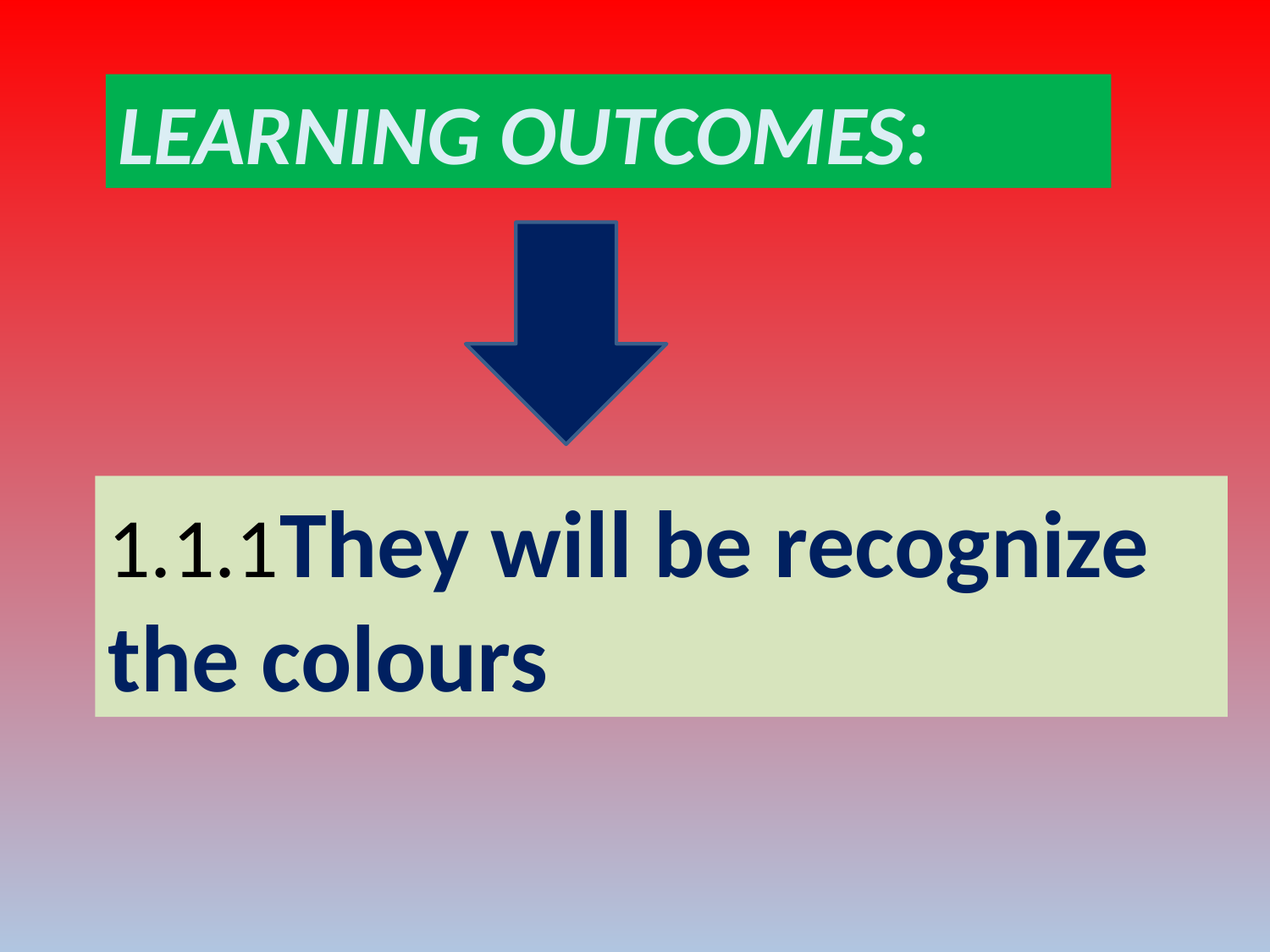

LEARNING OUTCOMES:

1.1.1They will be recognize the colours